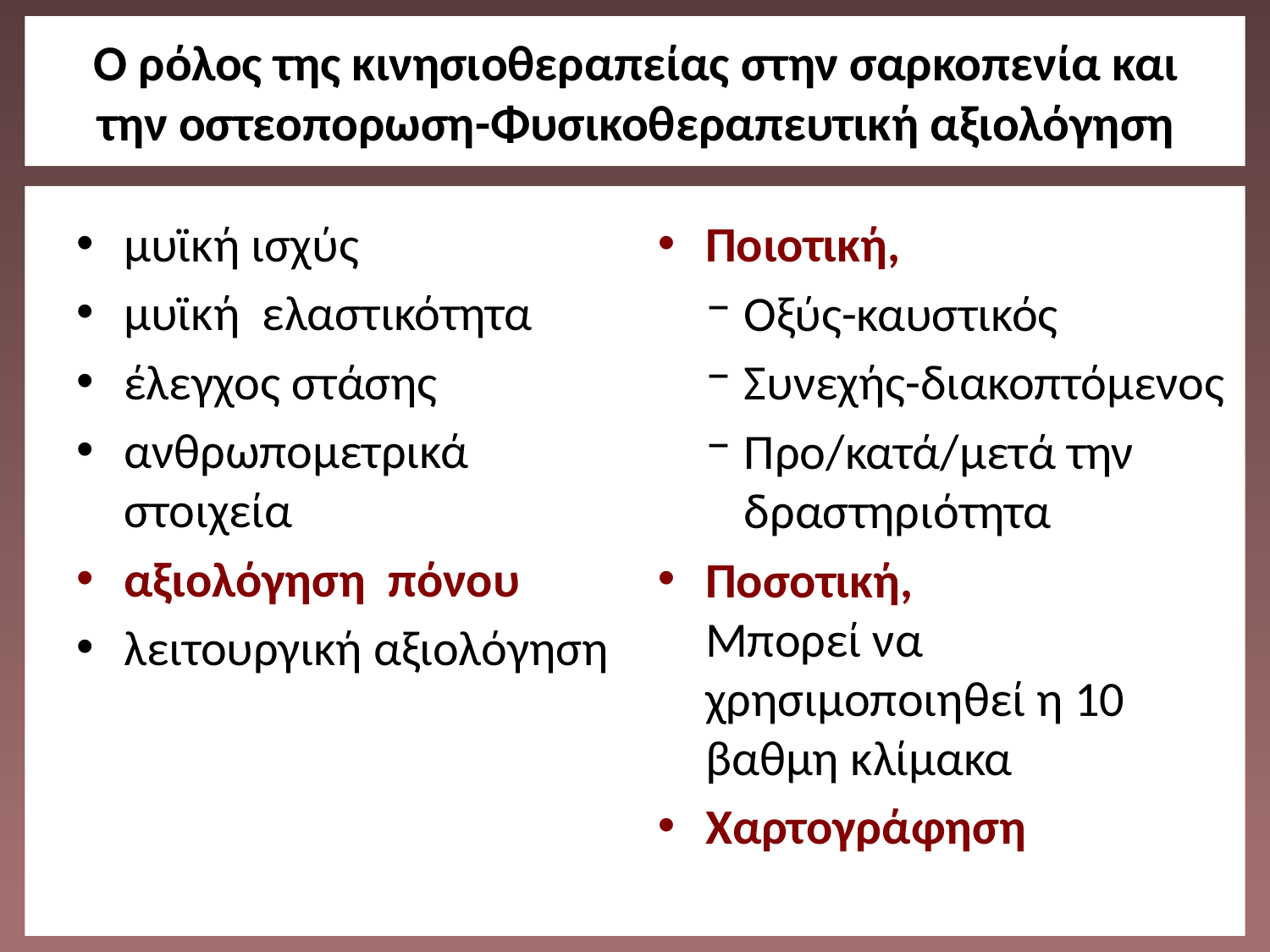

# O ρόλος της κινησιοθεραπείας στην σαρκοπενία και την οστεοπορωση-Φυσικοθεραπευτική αξιολόγηση
μυϊκή ισχύς
μυϊκή  ελαστικότητα
έλεγχος στάσης
ανθρωπομετρικά στοιχεία
αξιολόγηση  πόνου
λειτουργική αξιολόγηση
Ποιοτική,
Οξύς-καυστικός
Συνεχής-διακοπτόμενος
Προ/κατά/μετά την δραστηριότητα
Ποσοτική,                   Μπορεί να  χρησιμοποιηθεί η 10 βαθμη κλίμακα
Χαρτογράφηση